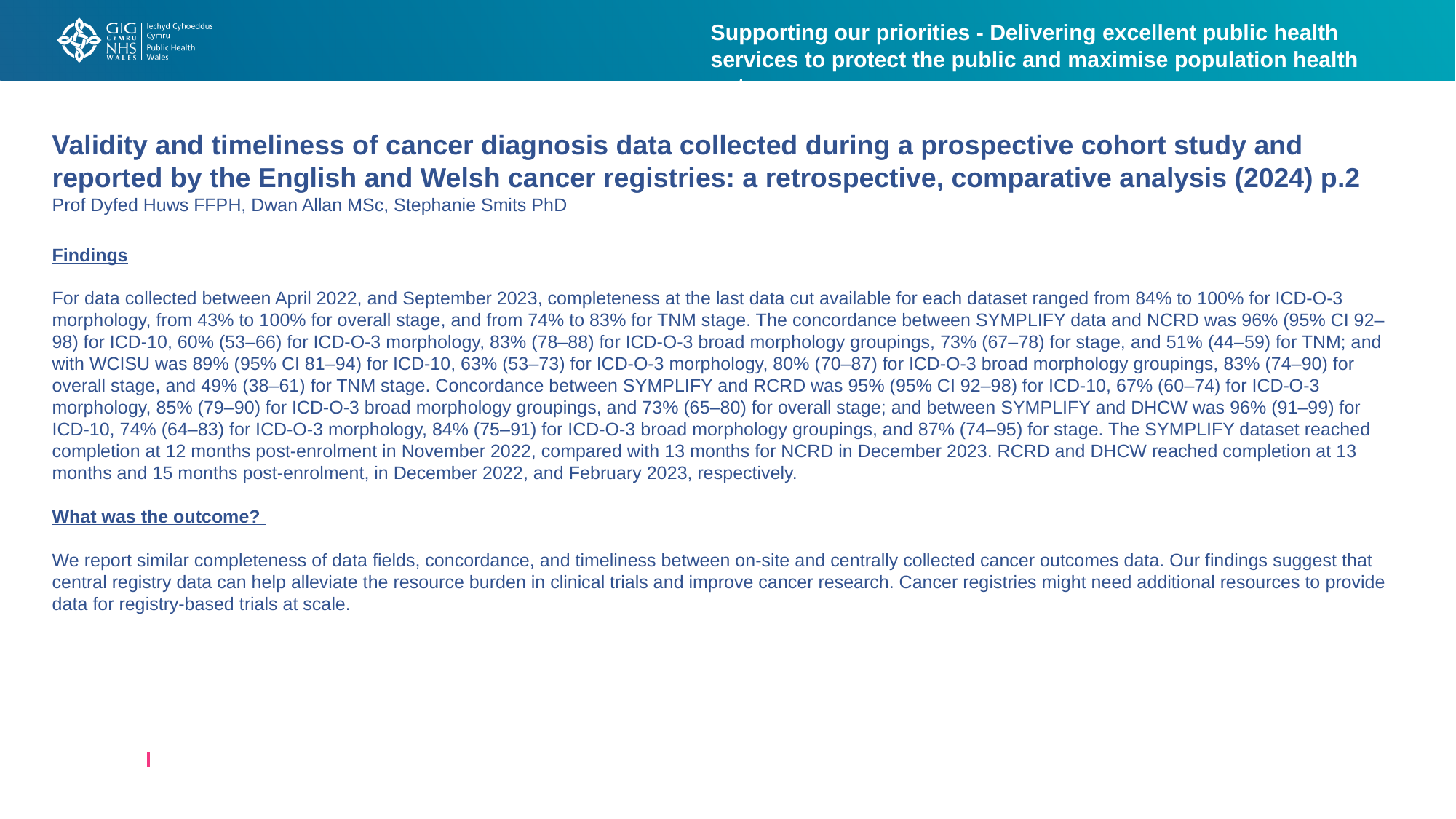

Supporting our priorities - Delivering excellent public health services to protect the public and maximise population health outcomes
# Validity and timeliness of cancer diagnosis data collected during a prospective cohort study and reported by the English and Welsh cancer registries: a retrospective, comparative analysis (2024) p.2 Prof Dyfed Huws FFPH, Dwan Allan MSc, Stephanie Smits PhD
Findings

For data collected between April 2022, and September 2023, completeness at the last data cut available for each dataset ranged from 84% to 100% for ICD-O-3 morphology, from 43% to 100% for overall stage, and from 74% to 83% for TNM stage. The concordance between SYMPLIFY data and NCRD was 96% (95% CI 92–98) for ICD-10, 60% (53–66) for ICD-O-3 morphology, 83% (78–88) for ICD-O-3 broad morphology groupings, 73% (67–78) for stage, and 51% (44–59) for TNM; and with WCISU was 89% (95% CI 81–94) for ICD-10, 63% (53–73) for ICD-O-3 morphology, 80% (70–87) for ICD-O-3 broad morphology groupings, 83% (74–90) for overall stage, and 49% (38–61) for TNM stage. Concordance between SYMPLIFY and RCRD was 95% (95% CI 92–98) for ICD-10, 67% (60–74) for ICD-O-3 morphology, 85% (79–90) for ICD-O-3 broad morphology groupings, and 73% (65–80) for overall stage; and between SYMPLIFY and DHCW was 96% (91–99) for ICD-10, 74% (64–83) for ICD-O-3 morphology, 84% (75–91) for ICD-O-3 broad morphology groupings, and 87% (74–95) for stage. The SYMPLIFY dataset reached completion at 12 months post-enrolment in November 2022, compared with 13 months for NCRD in December 2023. RCRD and DHCW reached completion at 13 months and 15 months post-enrolment, in December 2022, and February 2023, respectively.

What was the outcome?

We report similar completeness of data fields, concordance, and timeliness between on-site and centrally collected cancer outcomes data. Our findings suggest that central registry data can help alleviate the resource burden in clinical trials and improve cancer research. Cancer registries might need additional resources to provide data for registry-based trials at scale.